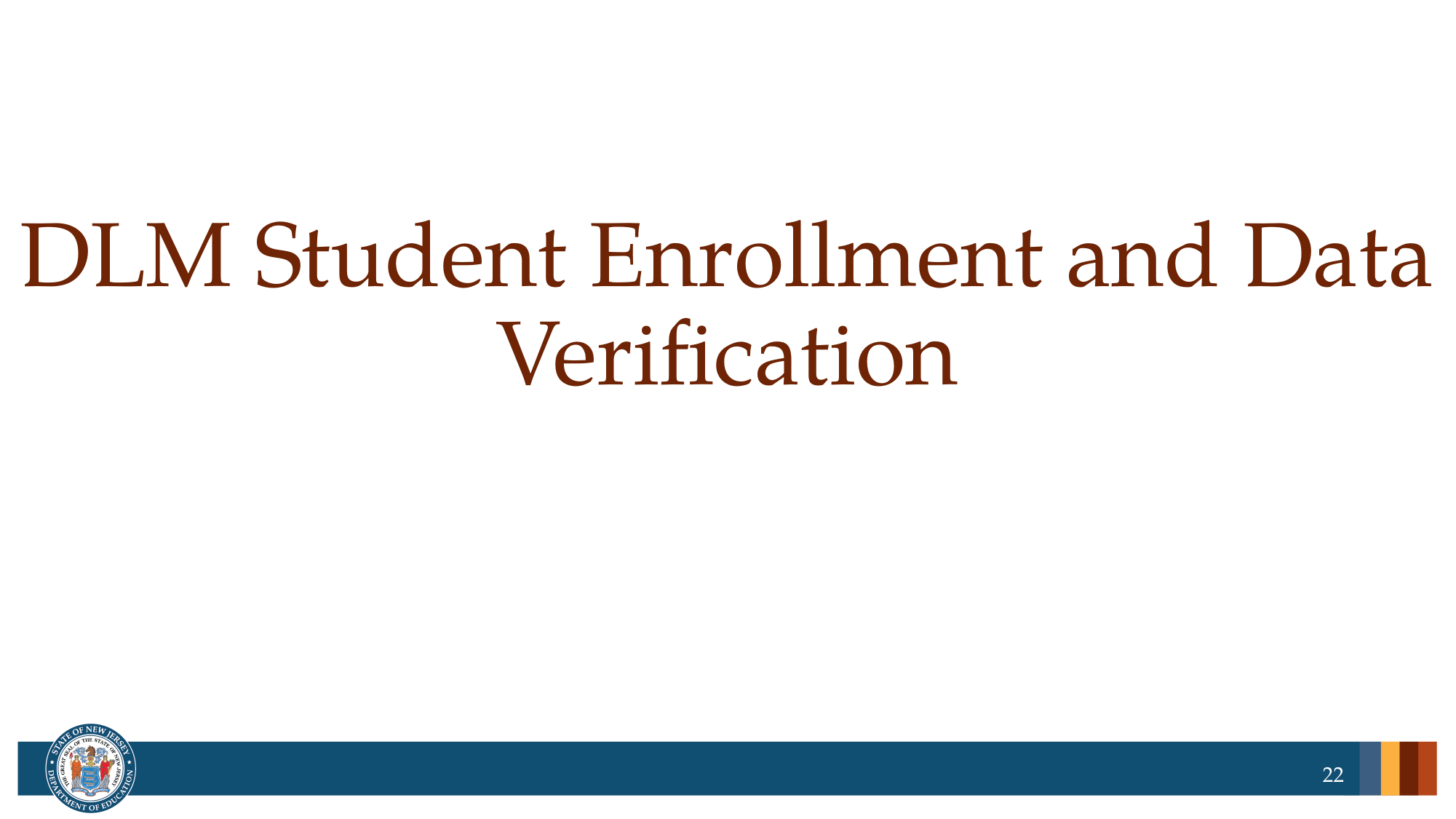

# DLM Student Enrollment and Data Verification
22